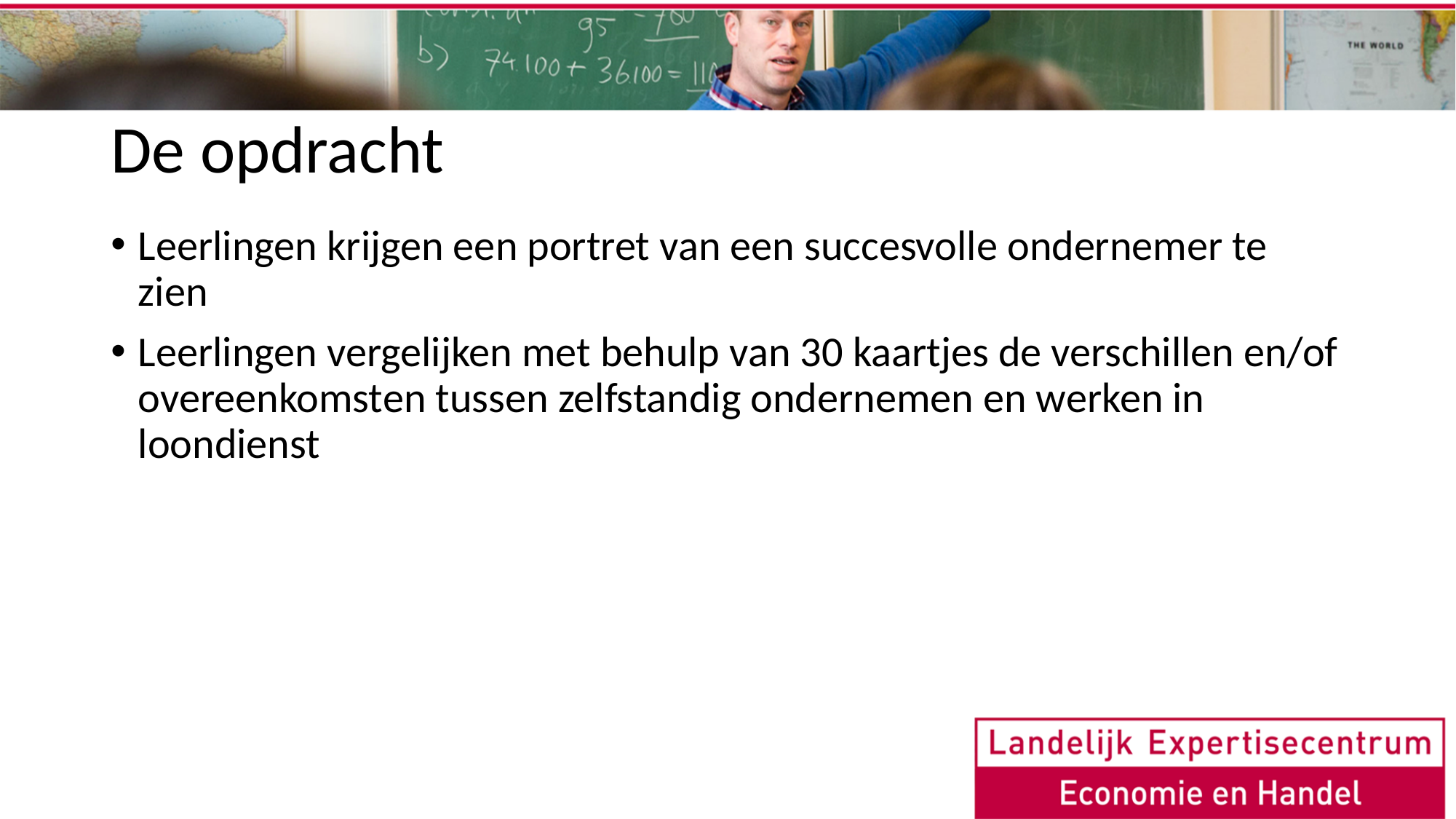

# De opdracht
Leerlingen krijgen een portret van een succesvolle ondernemer te zien
Leerlingen vergelijken met behulp van 30 kaartjes de verschillen en/of overeenkomsten tussen zelfstandig ondernemen en werken in loondienst